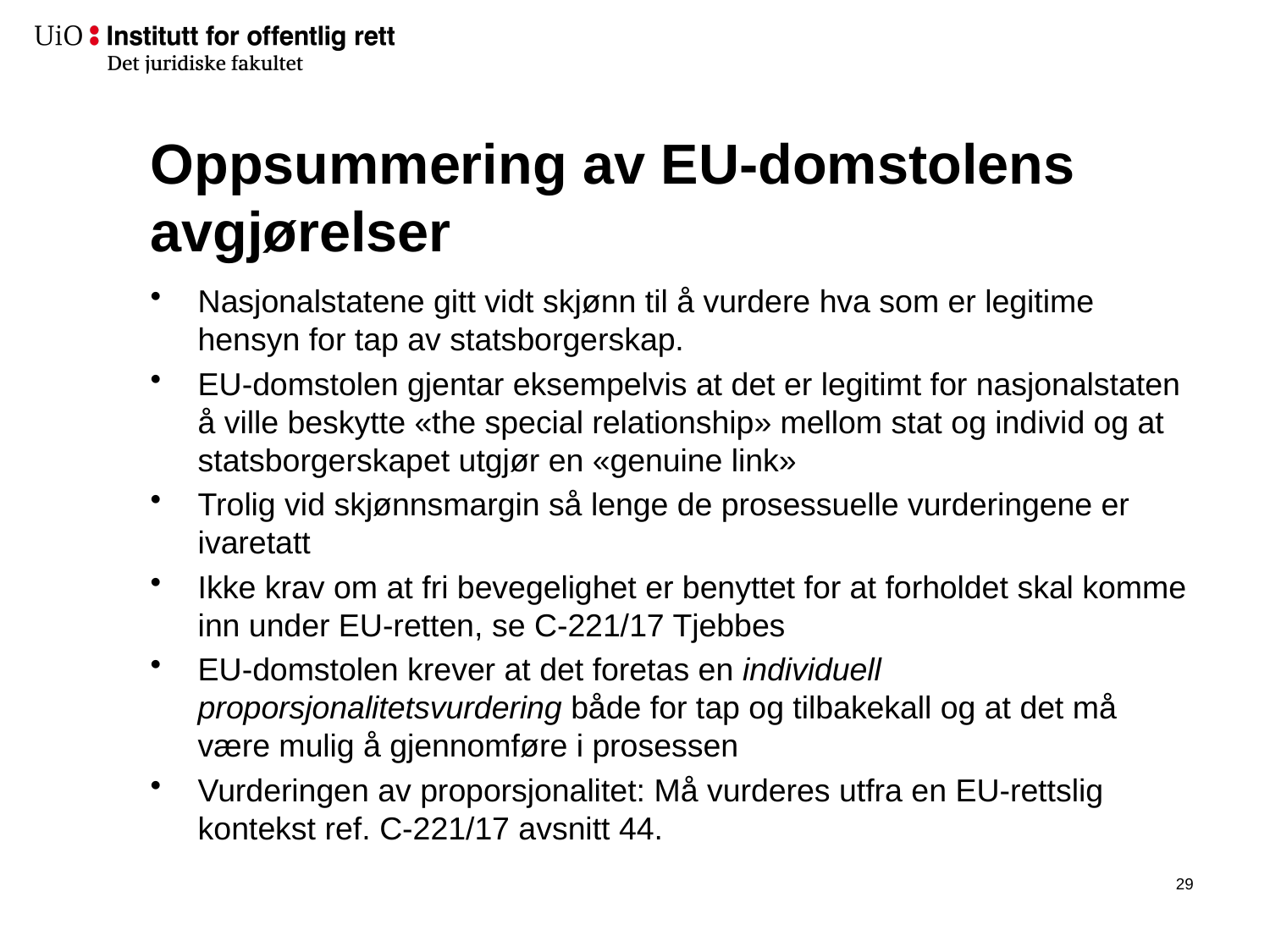

# Oppsummering av EU-domstolens avgjørelser
Nasjonalstatene gitt vidt skjønn til å vurdere hva som er legitime hensyn for tap av statsborgerskap.
EU-domstolen gjentar eksempelvis at det er legitimt for nasjonalstaten å ville beskytte «the special relationship» mellom stat og individ og at statsborgerskapet utgjør en «genuine link»
Trolig vid skjønnsmargin så lenge de prosessuelle vurderingene er ivaretatt
Ikke krav om at fri bevegelighet er benyttet for at forholdet skal komme inn under EU-retten, se C-221/17 Tjebbes
EU-domstolen krever at det foretas en individuell proporsjonalitetsvurdering både for tap og tilbakekall og at det må være mulig å gjennomføre i prosessen
Vurderingen av proporsjonalitet: Må vurderes utfra en EU-rettslig kontekst ref. C-221/17 avsnitt 44.

29